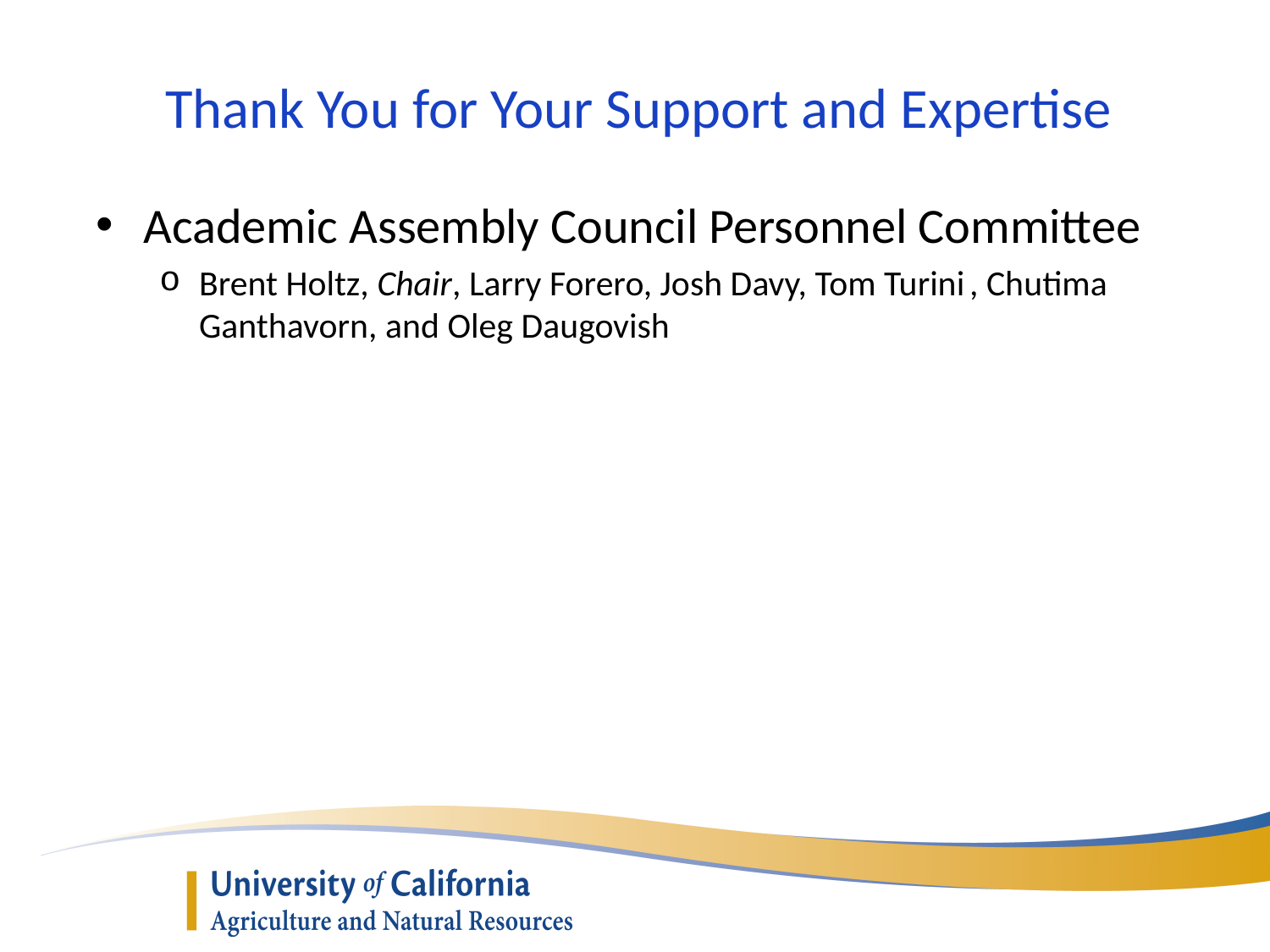

Thank You for Your Support and Expertise
Academic Assembly Council Personnel Committee
Brent Holtz, Chair, Larry Forero, Josh Davy, Tom Turini , Chutima Ganthavorn, and Oleg Daugovish